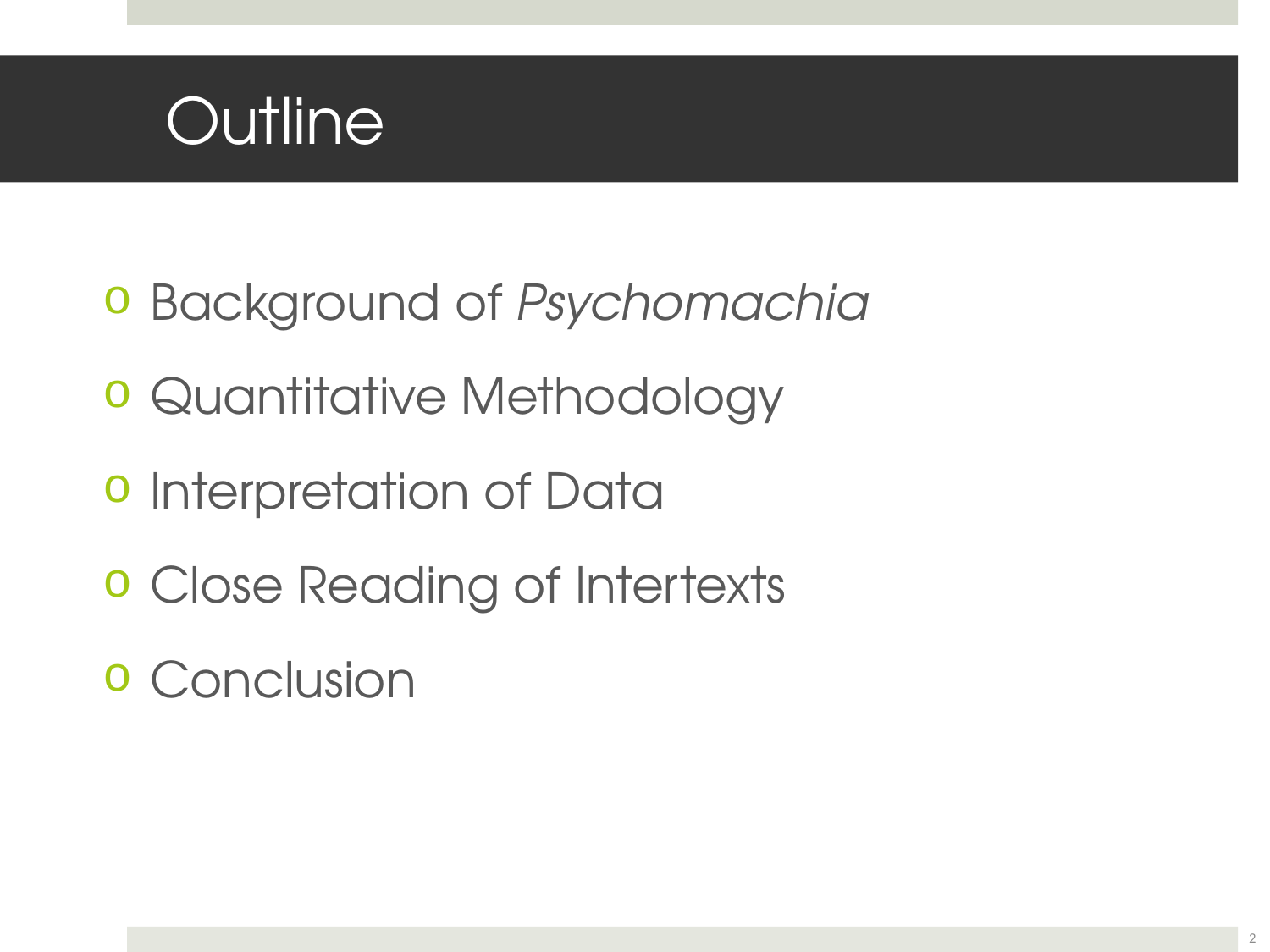

# Outline
Background of Psychomachia
Quantitative Methodology
Interpretation of Data
Close Reading of Intertexts
Conclusion
2